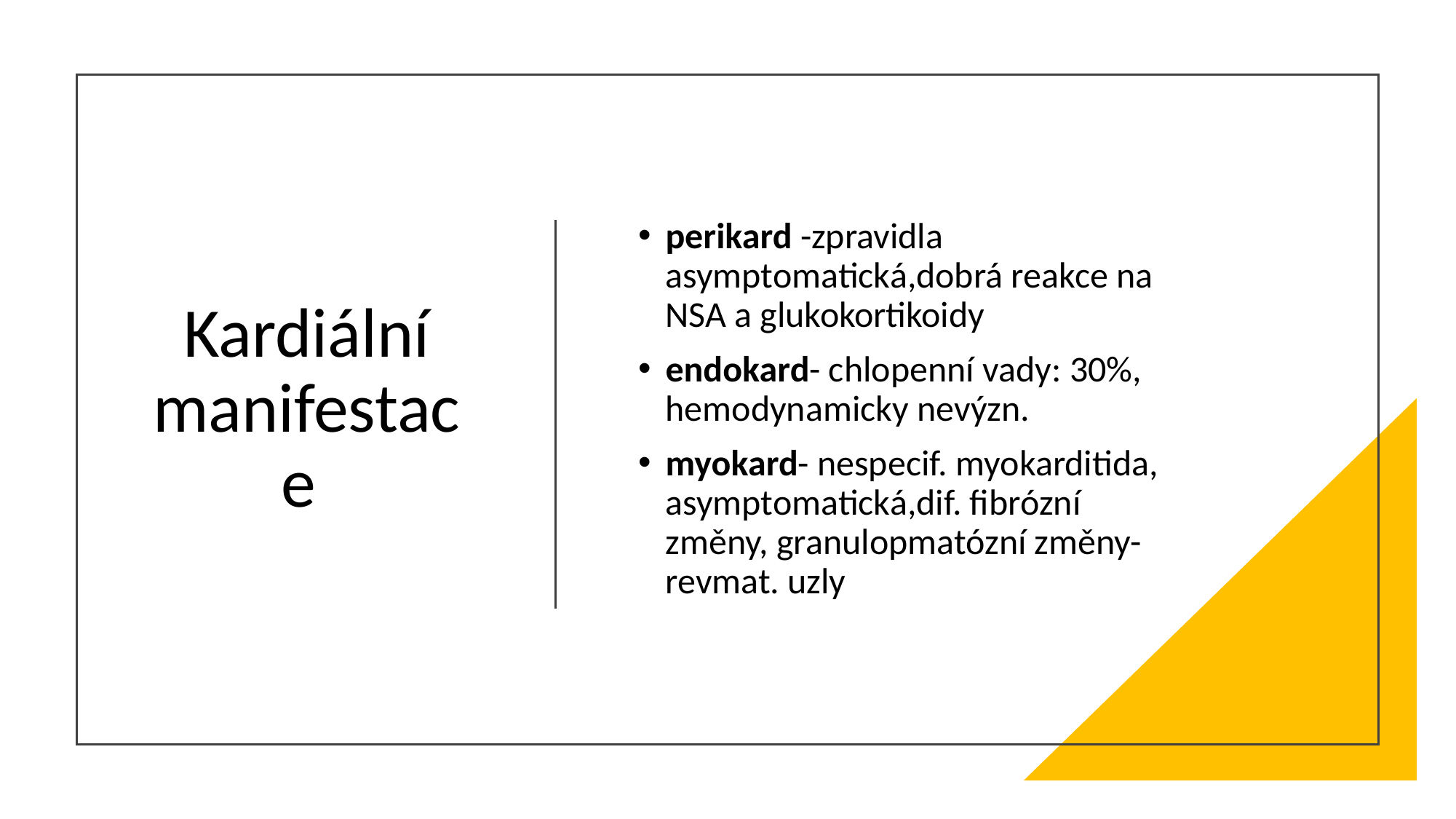

# Kardiální manifestace
perikard -zpravidla asymptomatická,dobrá reakce na NSA a glukokortikoidy
endokard- chlopenní vady: 30%, hemodynamicky nevýzn.
myokard- nespecif. myokarditida, asymptomatická,dif. fibrózní změny, granulopmatózní změny- revmat. uzly